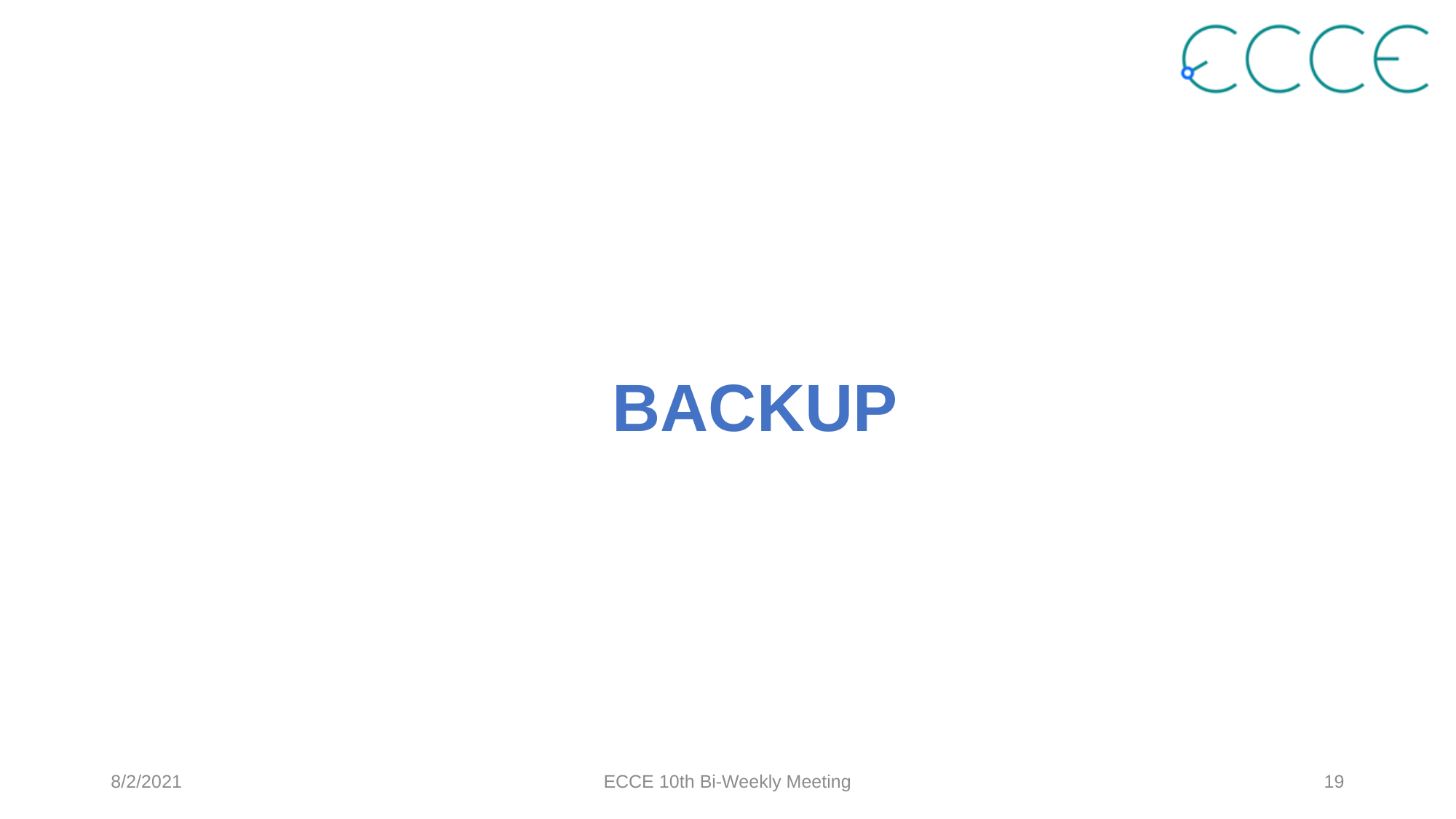

# BACKUP
8/2/2021
ECCE 10th Bi-Weekly Meeting
19